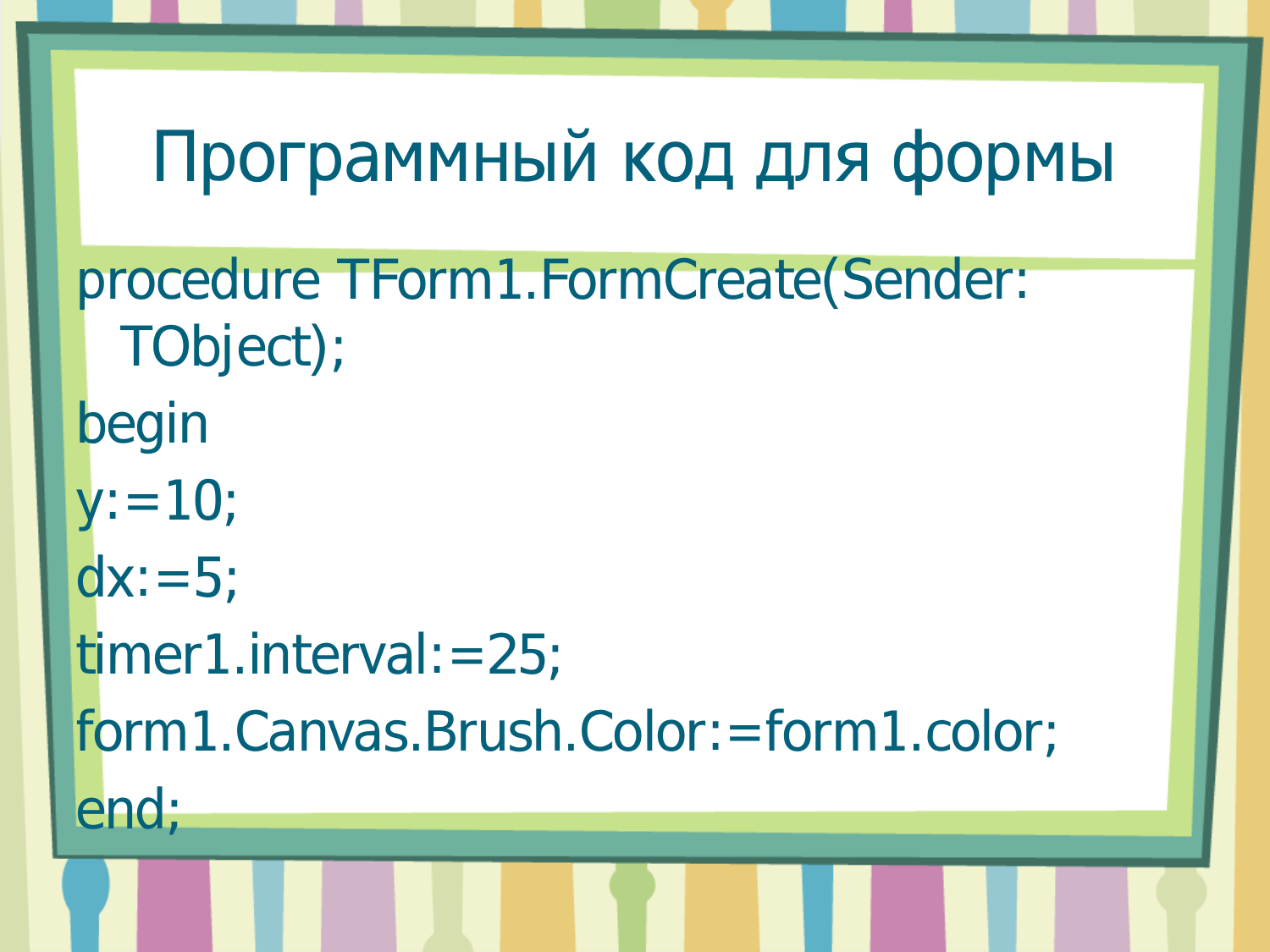

# Программный код для формы
procedure TForm1.FormCreate(Sender: TObject);
begin
y:=10;
dx:=5;
timer1.interval:=25;
form1.Canvas.Brush.Color:=form1.color;
end;